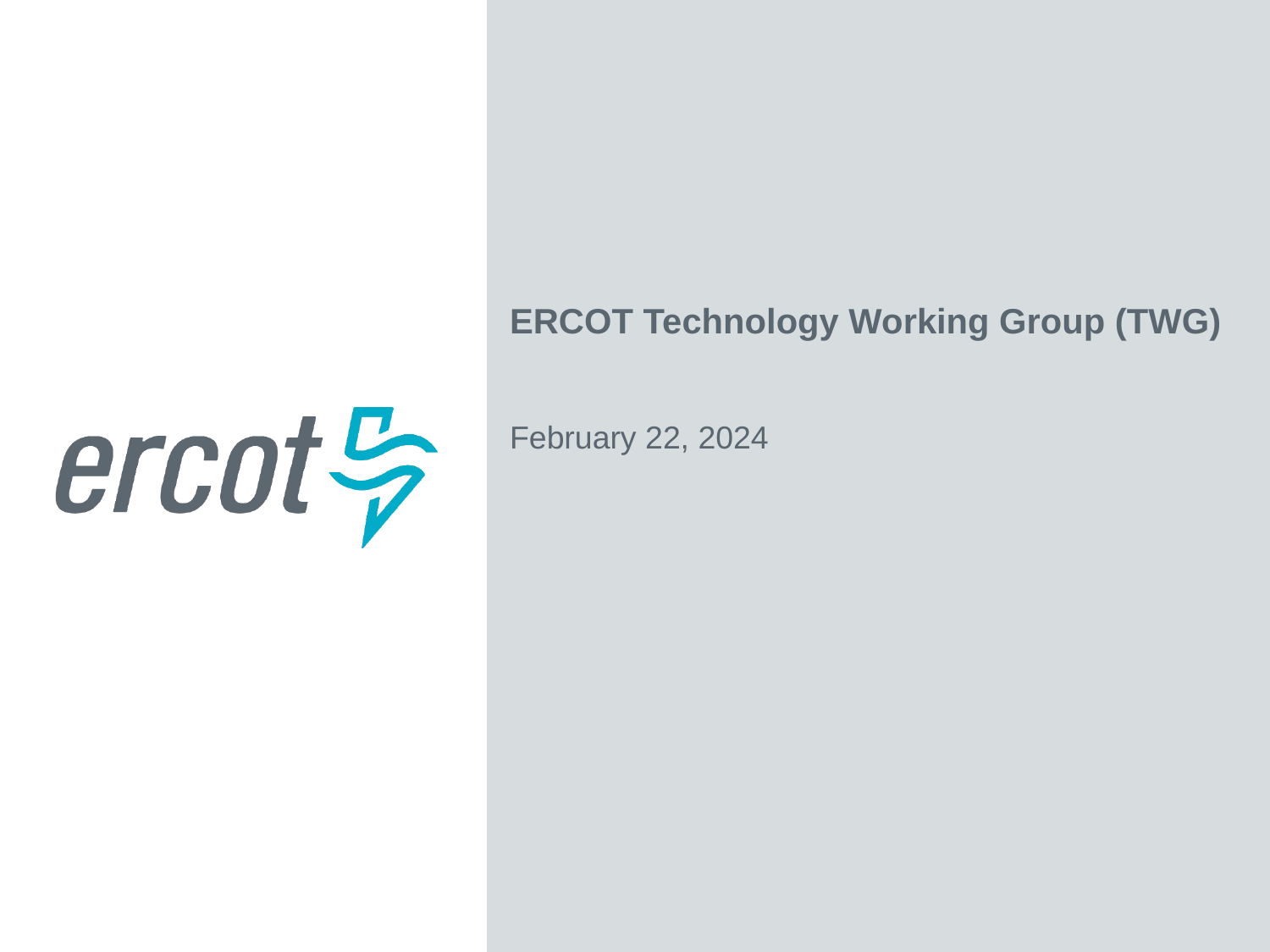

ERCOT Technology Working Group (TWG)

February 22, 2024